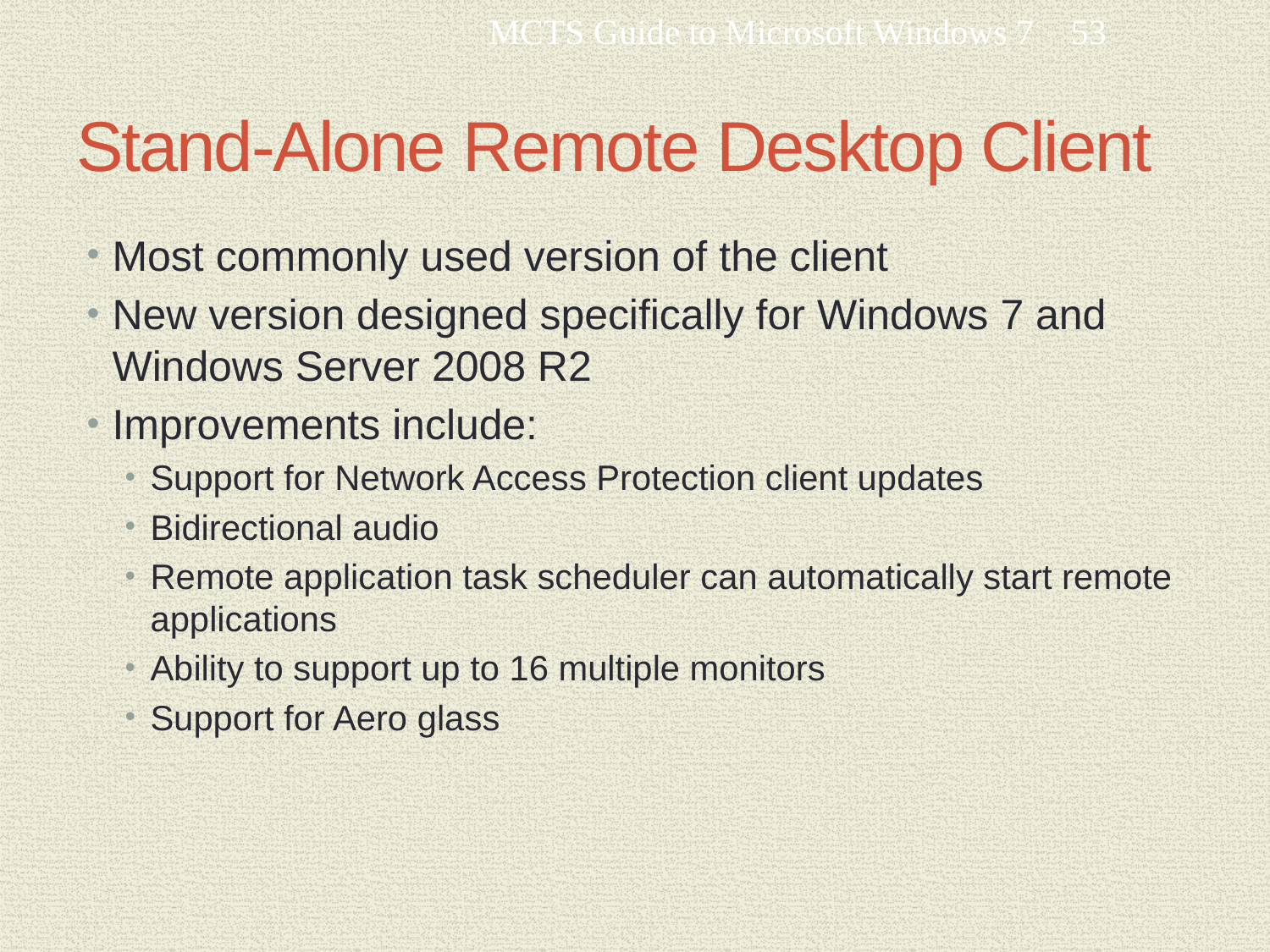

MCTS Guide to Microsoft Windows 7
53
# Stand-Alone Remote Desktop Client
Most commonly used version of the client
New version designed specifically for Windows 7 and Windows Server 2008 R2
Improvements include:
Support for Network Access Protection client updates
Bidirectional audio
Remote application task scheduler can automatically start remote applications
Ability to support up to 16 multiple monitors
Support for Aero glass